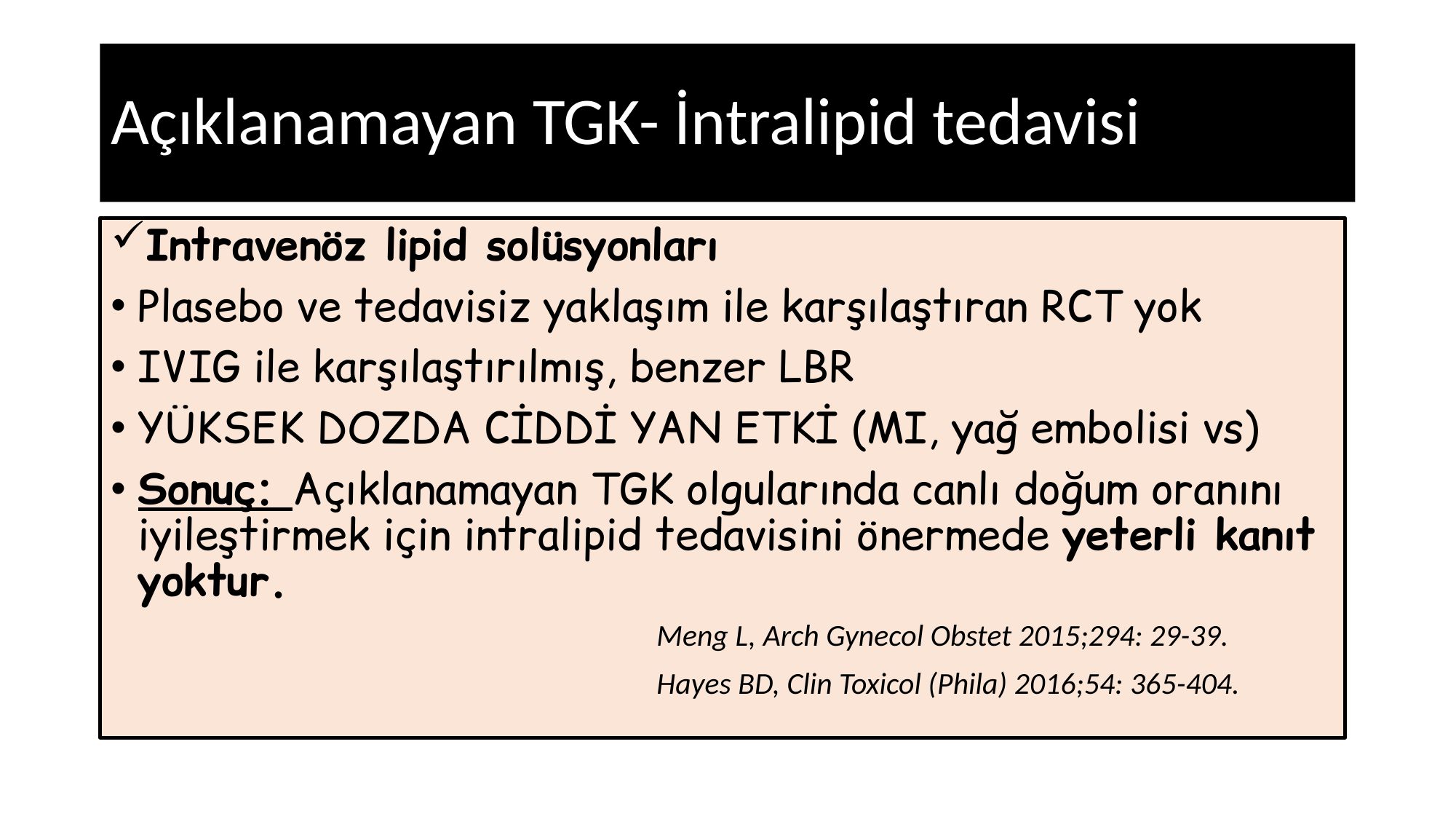

# Açıklanamayan TGK- İntralipid tedavisi
Intravenöz lipid solüsyonları
Plasebo ve tedavisiz yaklaşım ile karşılaştıran RCT yok
IVIG ile karşılaştırılmış, benzer LBR
YÜKSEK DOZDA CİDDİ YAN ETKİ (MI, yağ embolisi vs)
Sonuç: Açıklanamayan TGK olgularında canlı doğum oranını iyileştirmek için intralipid tedavisini önermede yeterli kanıt yoktur.
					Meng L, Arch Gynecol Obstet 2015;294: 29-39.
					Hayes BD, Clin Toxicol (Phila) 2016;54: 365-404.